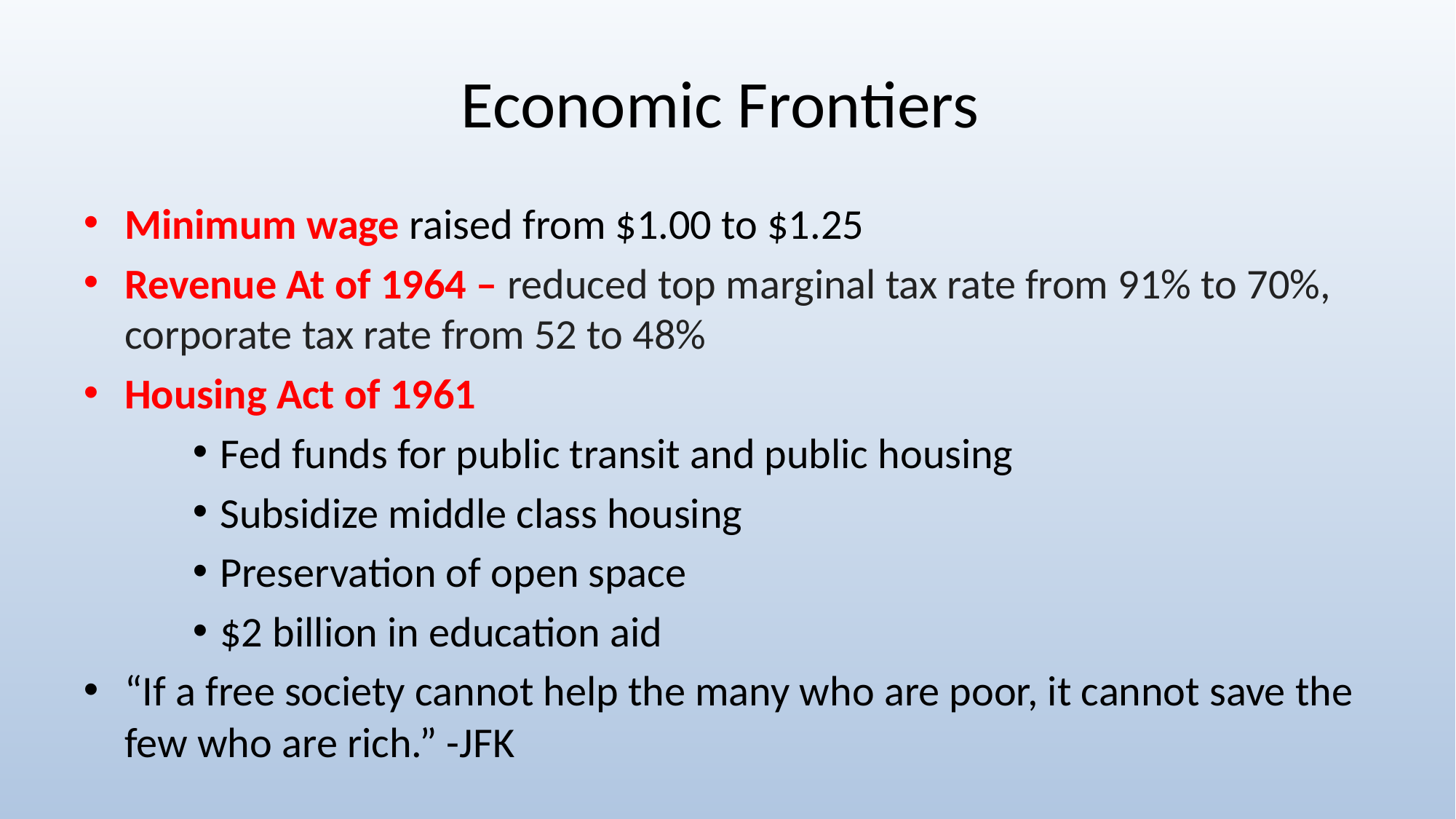

# Economic Frontiers
Minimum wage raised from $1.00 to $1.25
Revenue At of 1964 – reduced top marginal tax rate from 91% to 70%, corporate tax rate from 52 to 48%
Housing Act of 1961
Fed funds for public transit and public housing
Subsidize middle class housing
Preservation of open space
$2 billion in education aid
“If a free society cannot help the many who are poor, it cannot save the few who are rich.” -JFK